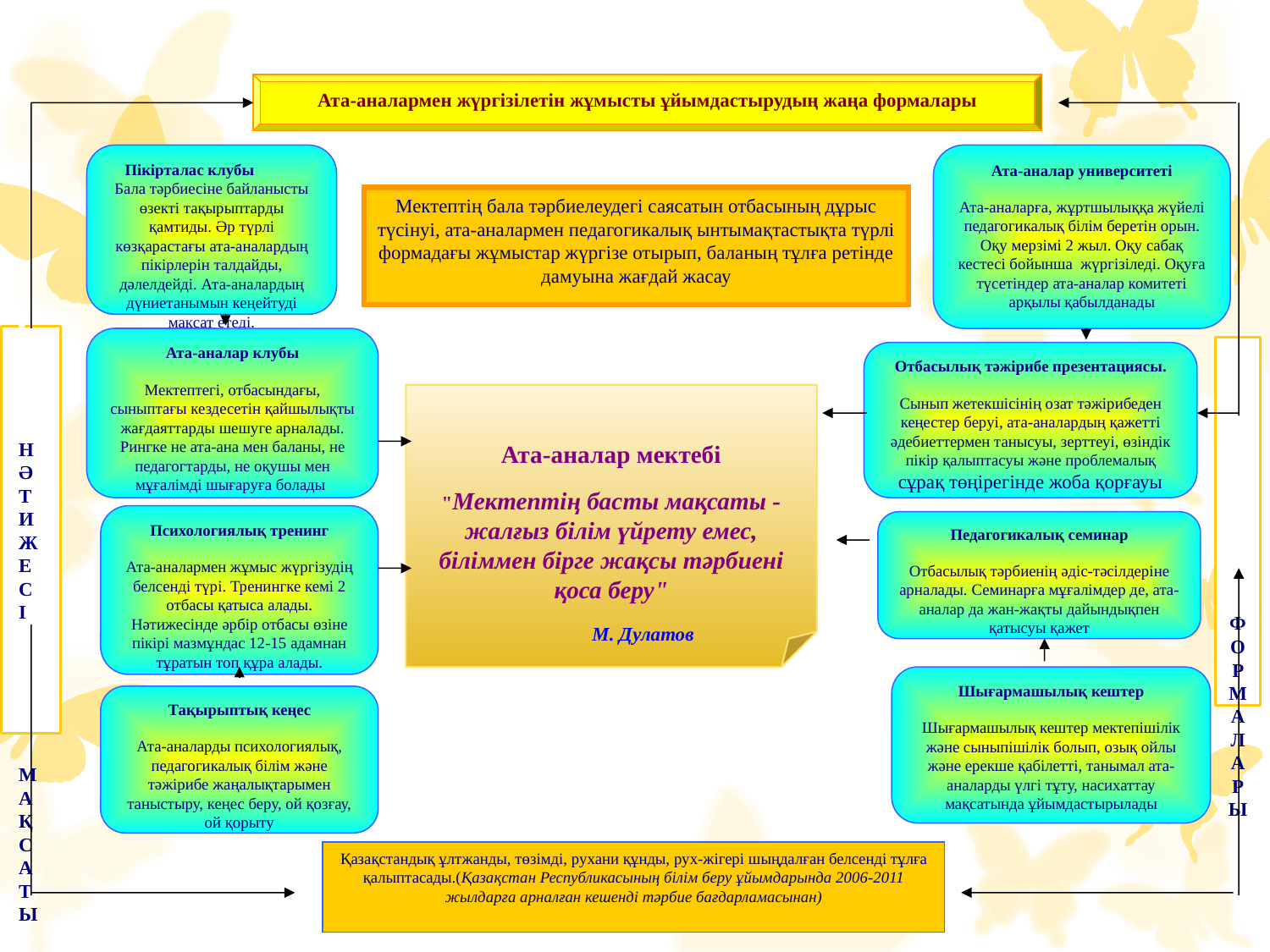

Ата-аналармен жүргізілетін жұмысты ұйымдастырудың жаңа формалары

Пікірталас клубы            Бала тәрбиесіне байланысты өзекті тақырыптарды қамтиды. Әр түрлі көзқарастағы ата-аналардың пікірлерін талдайды, дәлелдейді. Ата-аналардың дүниетанымын кеңейтуді мақсат етеді.
Ата-аналар университеті
Ата-аналарға, жұртшылыққа жүйелі педагогикалық білім беретін орын. Оқу мерзімі 2 жыл. Оқу сабақ кестесі бойынша  жүргізіледі. Оқуға түсетіндер ата-аналар комитеті арқылы қабылданады
Мектептің бала тәрбиелеудегі саясатын отбасының дұрыс түсінуі, ата-аналармен педагогикалық ынтымақтастықта түрлі формадағы жұмыстар жүргізе отырып, баланың тұлға ретінде дамуына жағдай жасау

          НӘТИЖЕСІ           МАҚСАТЫ
Ата-аналар клубы
Мектептегі, отбасындағы, сыныптағы кездесетін қайшылықты жағдаяттарды шешуге арналады. Рингке не ата-ана мен баланы, не педагогтарды, не оқушы мен мұғалімді шығаруға болады.

ФОРМАЛАРЫ
Отбасылық тәжірибе презентациясы.
Сынып жетекшісінің озат тәжірибеден кеңестер беруі, ата-аналардың қажетті әдебиеттермен танысуы, зерттеуі, өзіндік пікір қалыптасуы және проблемалық сұрақ төңірегінде жоба қорғауы

Ата-аналар мектебі
"Мектептің басты мақсаты - жалғыз білім үйрету емес, біліммен бірге жақсы тәрбиені қоса беру"
М. Дулатов

Психологиялық тренинг
Ата-аналармен жұмыс жүргізудің белсенді түрі. Тренингке кемі 2 отбасы қатыса алады. Нәтижесінде әрбір отбасы өзіне пікірі мазмұндас 12-15 адамнан тұратын топ құра алады.
Педагогикалық семинар
Отбасылық тәрбиенің әдіс-тәсілдеріне арналады. Семинарға мұғалімдер де, ата-аналар да жан-жақты дайындықпен қатысуы қажет

Шығармашылық кештер
Шығармашылық кештер мектепішілік және сыныпішілік болып, озық ойлы және ерекше қабілетті, танымал ата-аналарды үлгі тұту, насихаттау мақсатында ұйымдастырылады
Тақырыптық кеңес
Ата-аналарды психологиялық, педагогикалық білім және тәжірибе жаңалықтарымен таныстыру, кеңес беру, ой қозғау, ой қорыту
Қазақстандық ұлтжанды, төзімді, рухани құнды, рух-жігері шыңдалған белсенді тұлға қалыптасады.(Қазақстан Республикасының білім беру ұйымдарында 2006-2011 жылдарға арналған кешенді тәрбие бағдарламасынан)